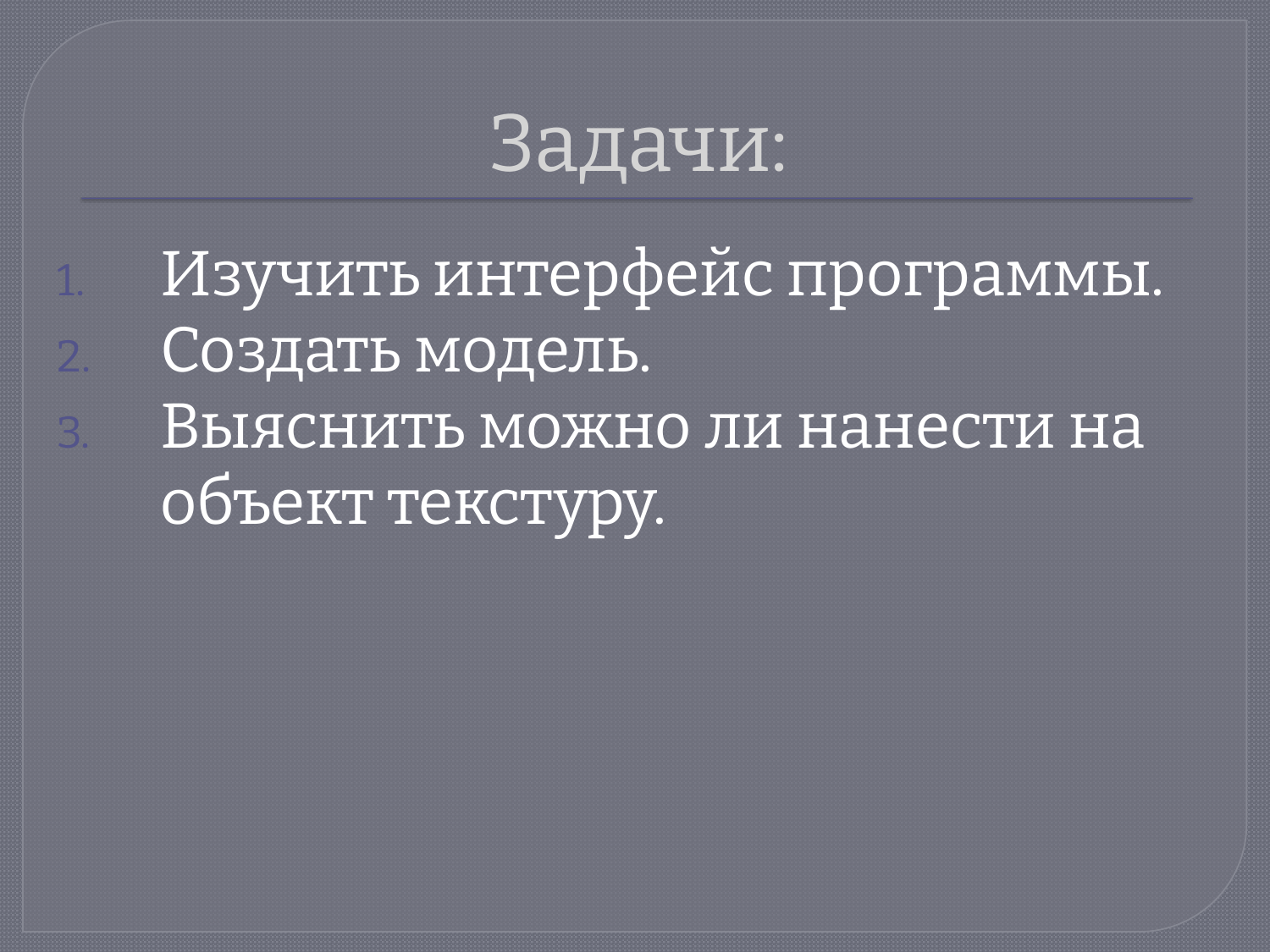

# Задачи:
Изучить интерфейс программы.
Создать модель.
Выяснить можно ли нанести на объект текстуру.